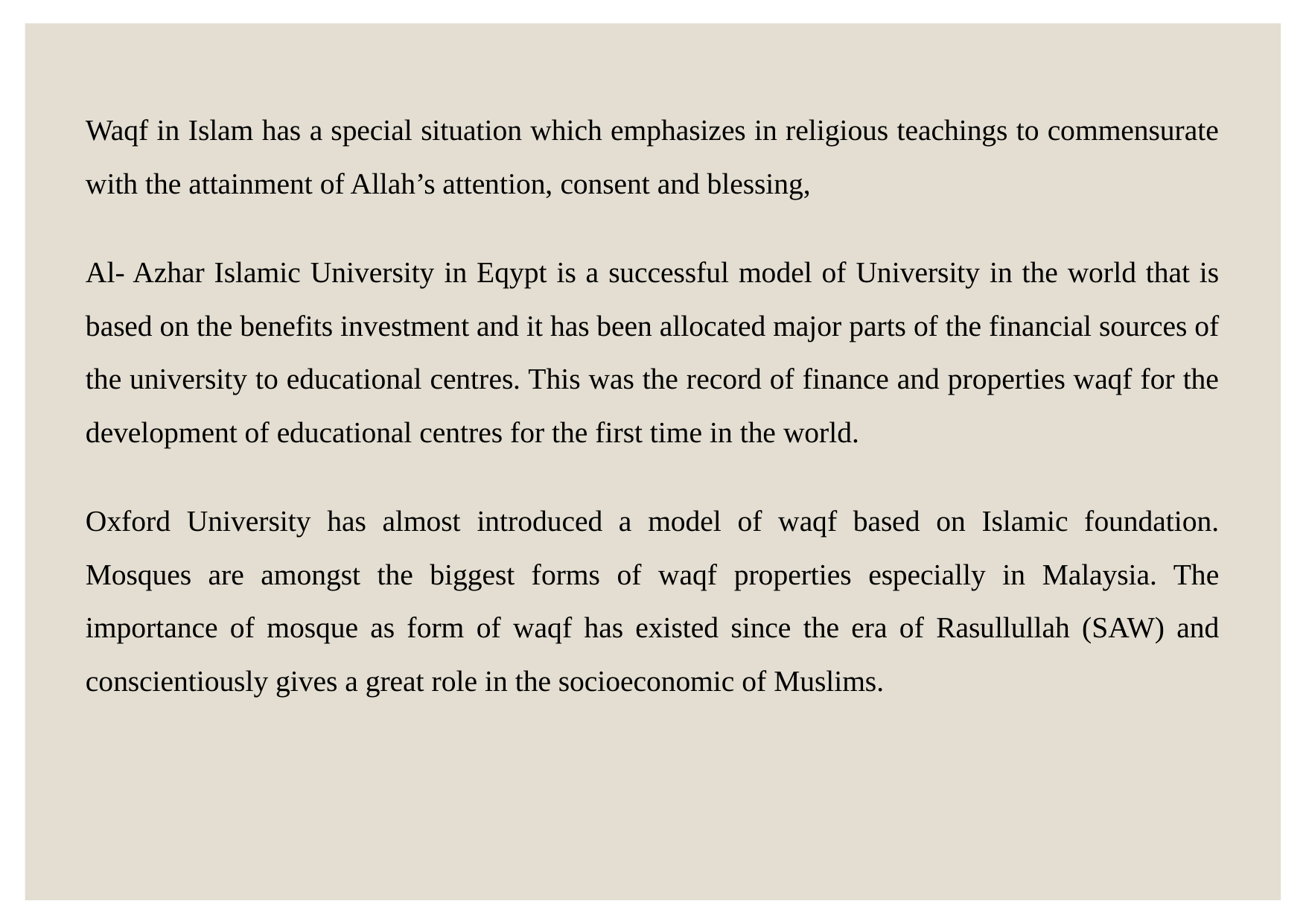

Waqf in Islam has a special situation which emphasizes in religious teachings to commensurate with the attainment of Allah’s attention, consent and blessing,
Al- Azhar Islamic University in Eqypt is a successful model of University in the world that is based on the benefits investment and it has been allocated major parts of the financial sources of the university to educational centres. This was the record of finance and properties waqf for the development of educational centres for the first time in the world.
Oxford University has almost introduced a model of waqf based on Islamic foundation. Mosques are amongst the biggest forms of waqf properties especially in Malaysia. The importance of mosque as form of waqf has existed since the era of Rasullullah (SAW) and conscientiously gives a great role in the socioeconomic of Muslims.